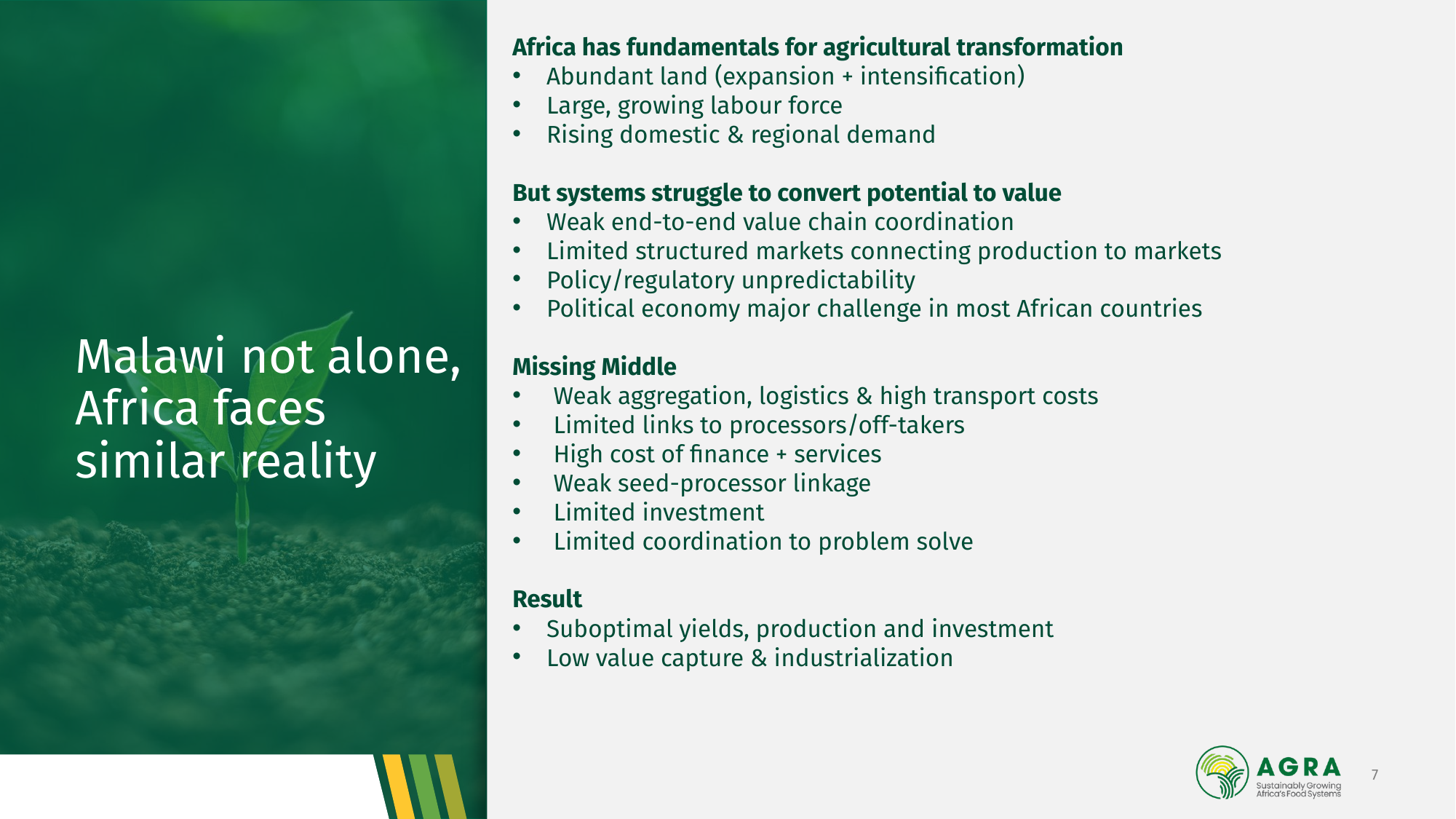

Africa has fundamentals for agricultural transformation
Abundant land (expansion + intensification)
Large, growing labour force
Rising domestic & regional demand
But systems struggle to convert potential to value
Weak end-to-end value chain coordination
Limited structured markets connecting production to markets
Policy/regulatory unpredictability
Political economy major challenge in most African countries

Missing Middle
Weak aggregation, logistics & high transport costs
Limited links to processors/off-takers
High cost of finance + services
Weak seed-processor linkage
Limited investment
Limited coordination to problem solve
Result
Suboptimal yields, production and investment
Low value capture & industrialization
# Malawi not alone, Africa faces similar reality